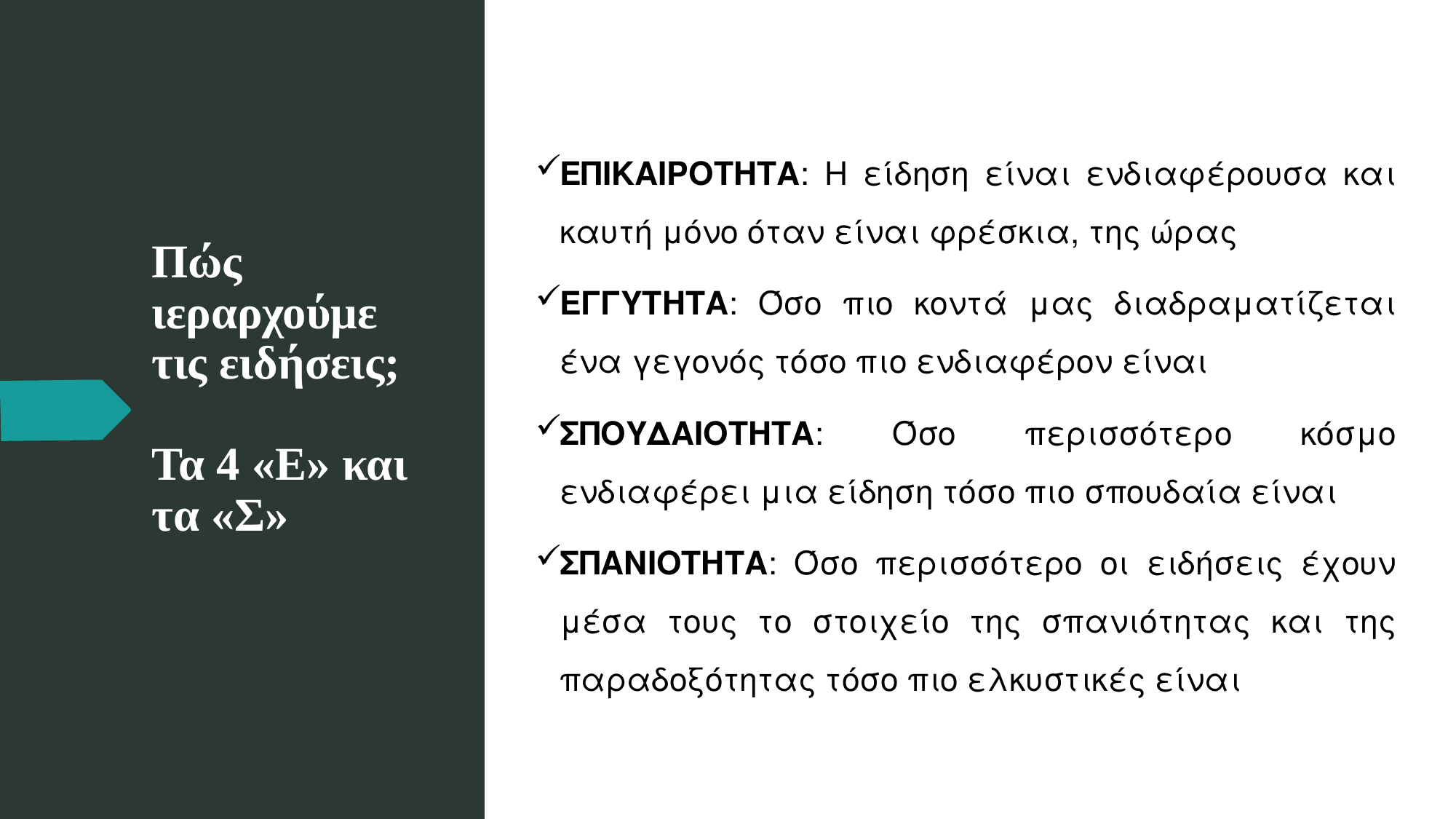

ΕΠΙΚΑΙΡΟΤΗΤΑ: Η είδηση είναι ενδιαφέρουσα και καυτή μόνο όταν είναι φρέσκια, της ώρας
ΕΓΓΥΤΗΤΑ: Όσο πιο κοντά μας διαδραματίζεται ένα γεγονός τόσο πιο ενδιαφέρον είναι
ΣΠΟΥΔΑΙΟΤΗΤΑ: Όσο περισσότερο κόσμο ενδιαφέρει μια είδηση τόσο πιο σπουδαία είναι
ΣΠΑΝΙΟΤΗΤΑ: Όσο περισσότερο οι ειδήσεις έχουν μέσα τους το στοιχείο της σπανιότητας και της παραδοξότητας τόσο πιο ελκυστικές είναι
# Πώς ιεραρχούμε τις ειδήσεις; Τα 4 «Ε» και τα «Σ»